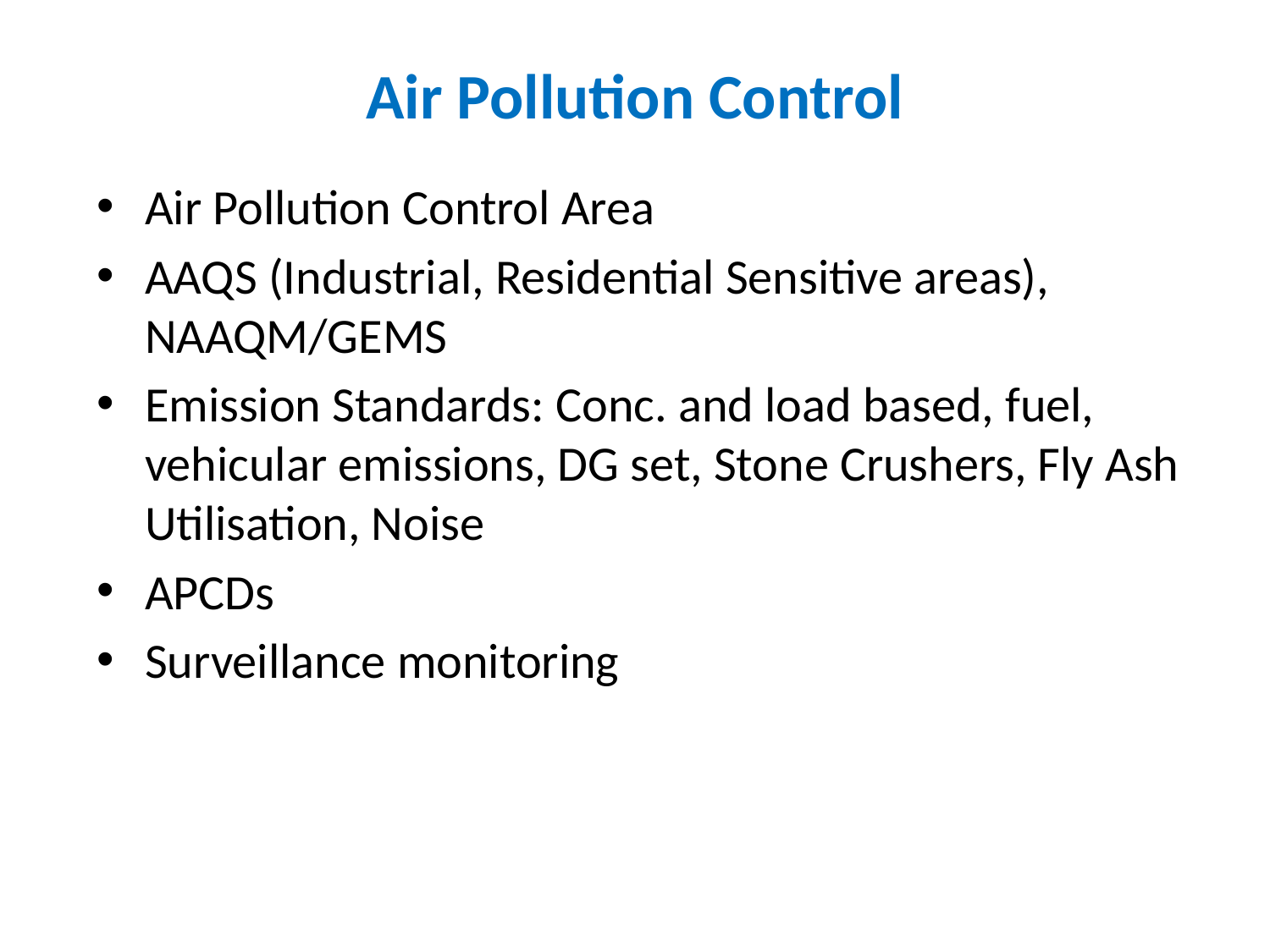

# Air Pollution Control
Air Pollution Control Area
AAQS (Industrial, Residential Sensitive areas), NAAQM/GEMS
Emission Standards: Conc. and load based, fuel, vehicular emissions, DG set, Stone Crushers, Fly Ash Utilisation, Noise
APCDs
Surveillance monitoring